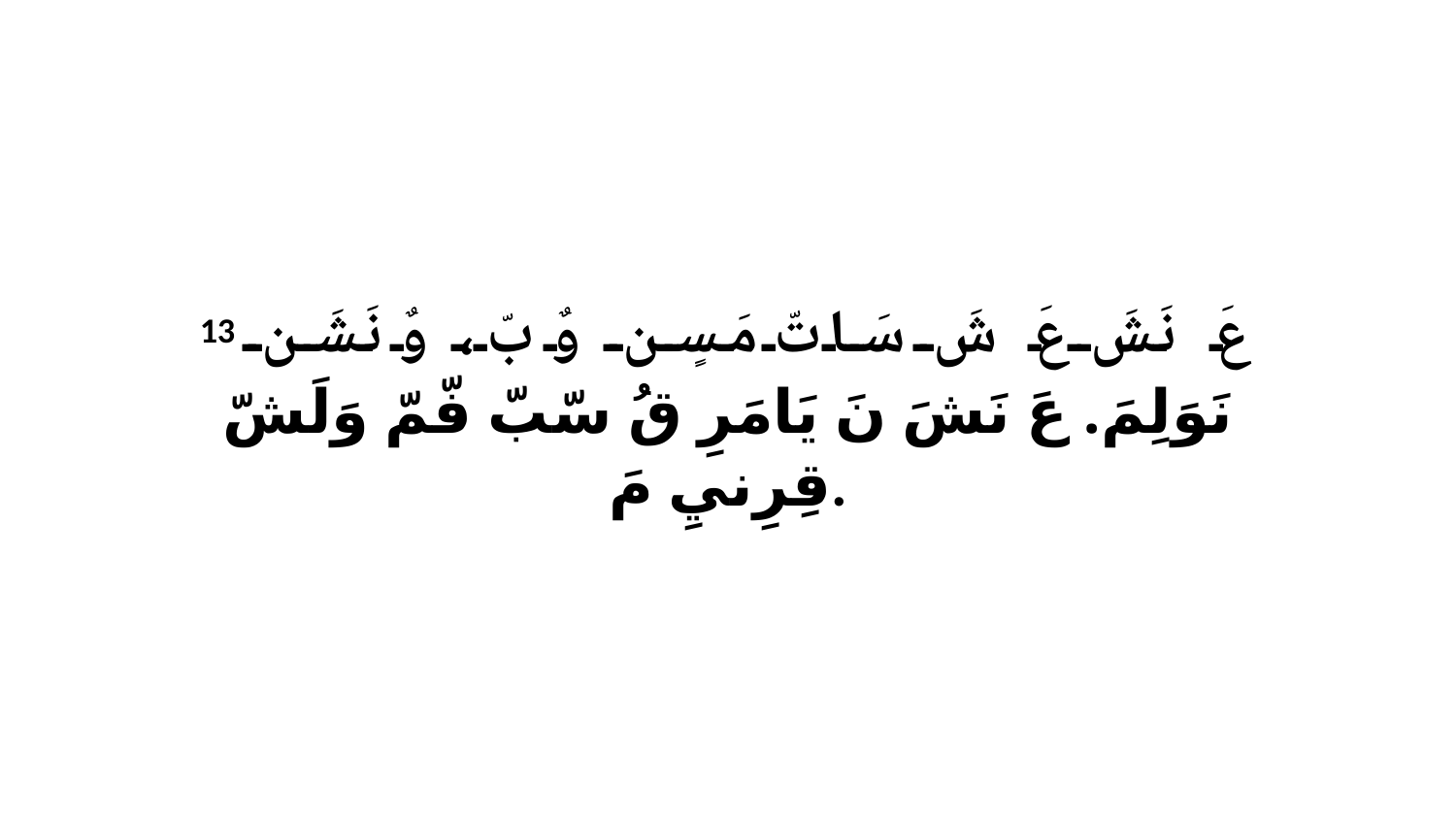

13 عَ نَشَ عَ شَ سَاتّ مَسٍن وٌ بّ، وٌ نَشَن نَوَلِمَ. عَ نَشَ نَ يَامَرِ قُ سّبّ فّمّ وَلَشّ قِرِنيِ مَ.